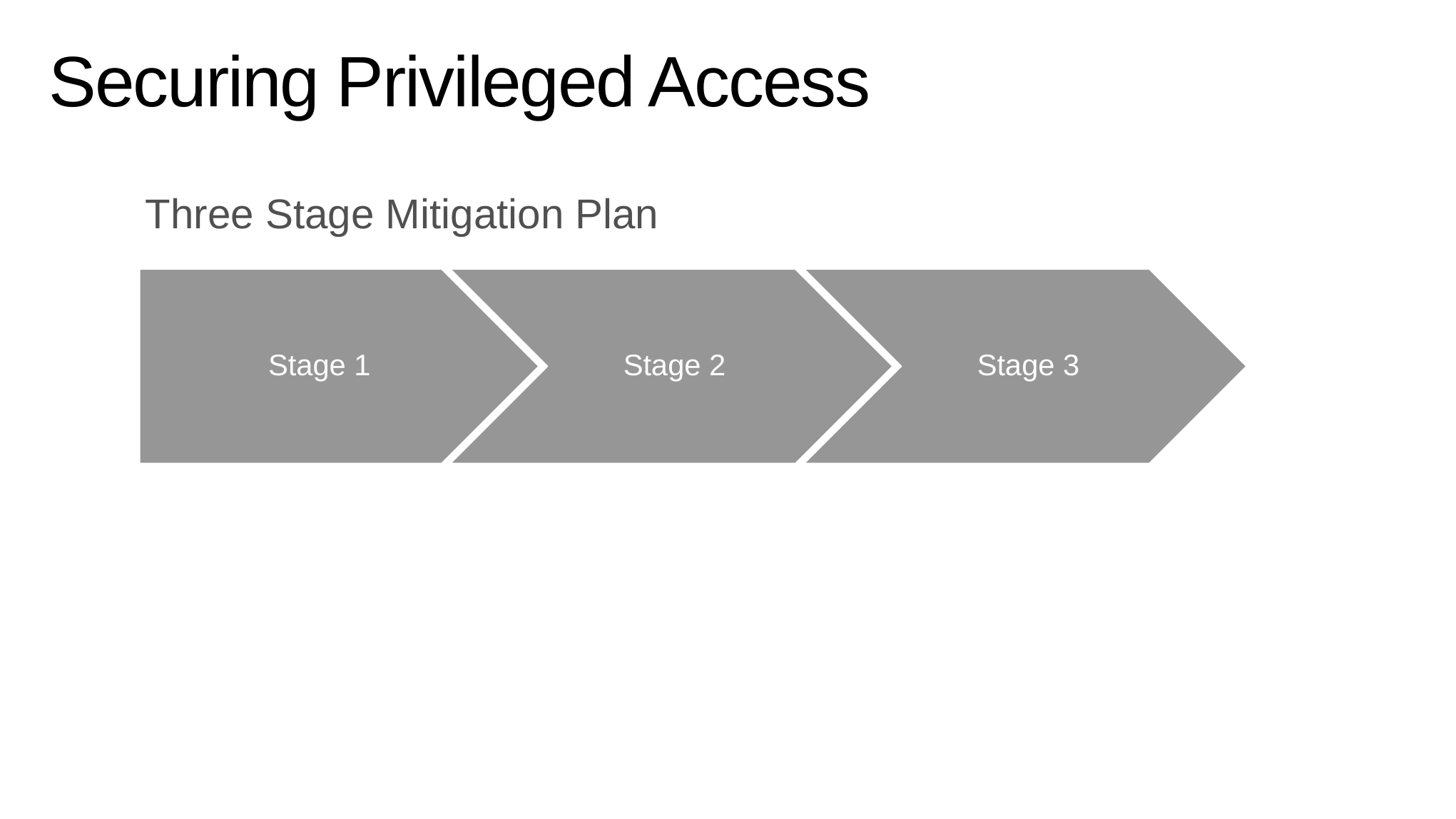

# Securing Privileged Access
Three Stage Mitigation Plan
Stage 1
Stage 2
Stage 3